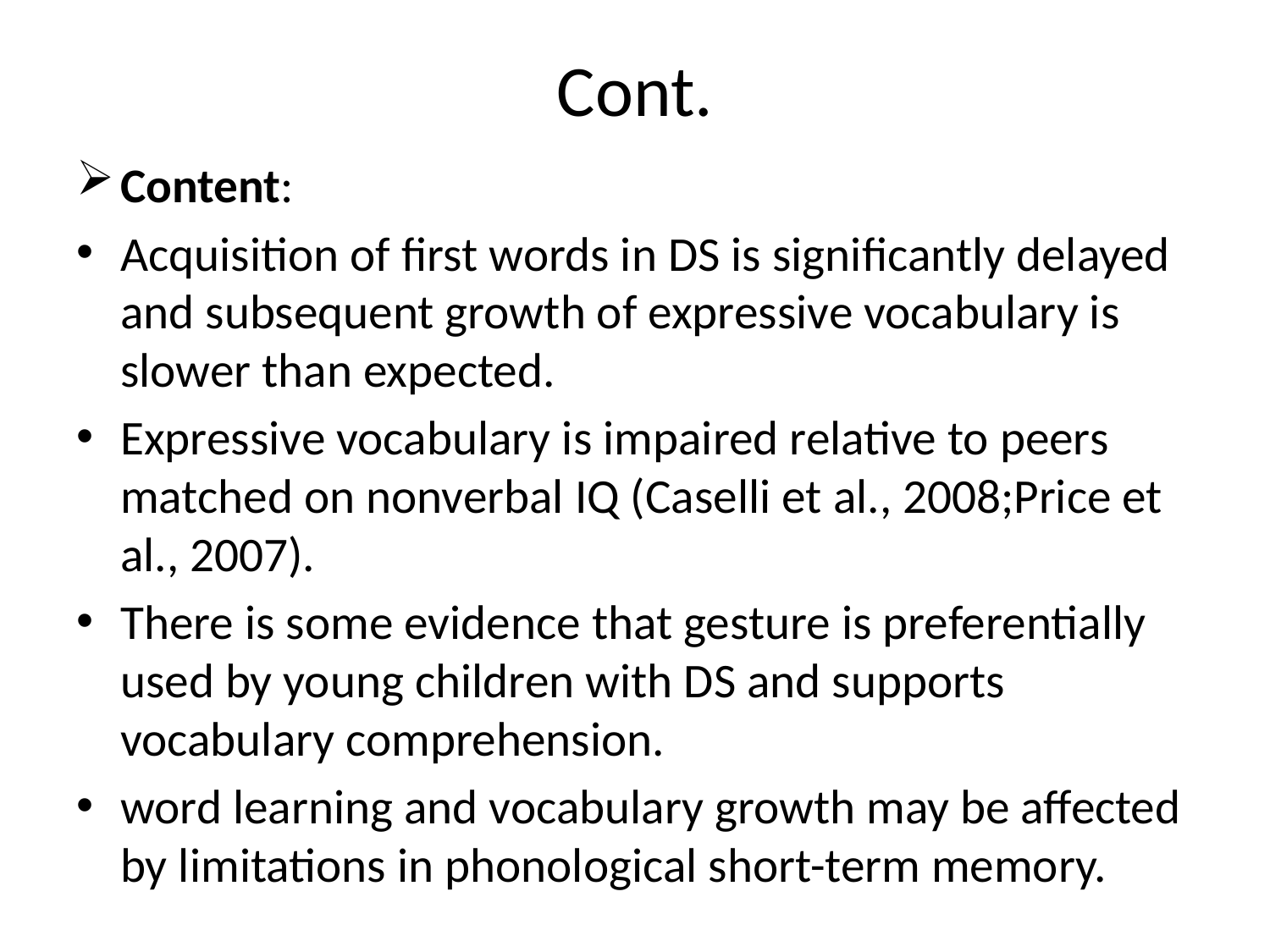

# Cont.
Content:
Acquisition of first words in DS is significantly delayed and subsequent growth of expressive vocabulary is slower than expected.
Expressive vocabulary is impaired relative to peers matched on nonverbal IQ (Caselli et al., 2008;Price et al., 2007).
There is some evidence that gesture is preferentially used by young children with DS and supports vocabulary comprehension.
word learning and vocabulary growth may be affected by limitations in phonological short-term memory.